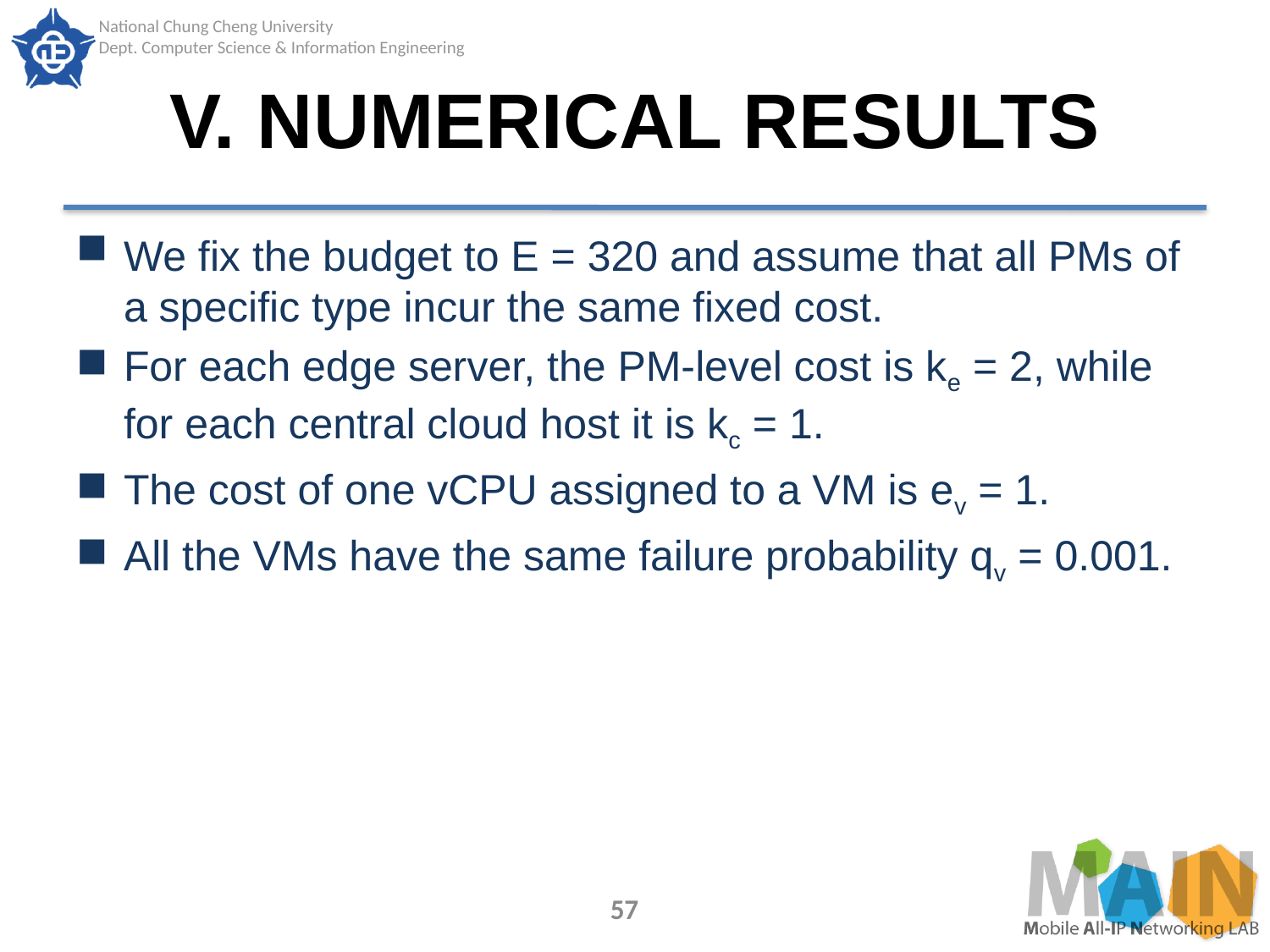

# V. NUMERICAL RESULTS
We fix the budget to E = 320 and assume that all PMs of a specific type incur the same fixed cost.
For each edge server, the PM-level cost is ke = 2, while for each central cloud host it is kc = 1.
The cost of one vCPU assigned to a VM is ev = 1.
All the VMs have the same failure probability qv = 0.001.
57